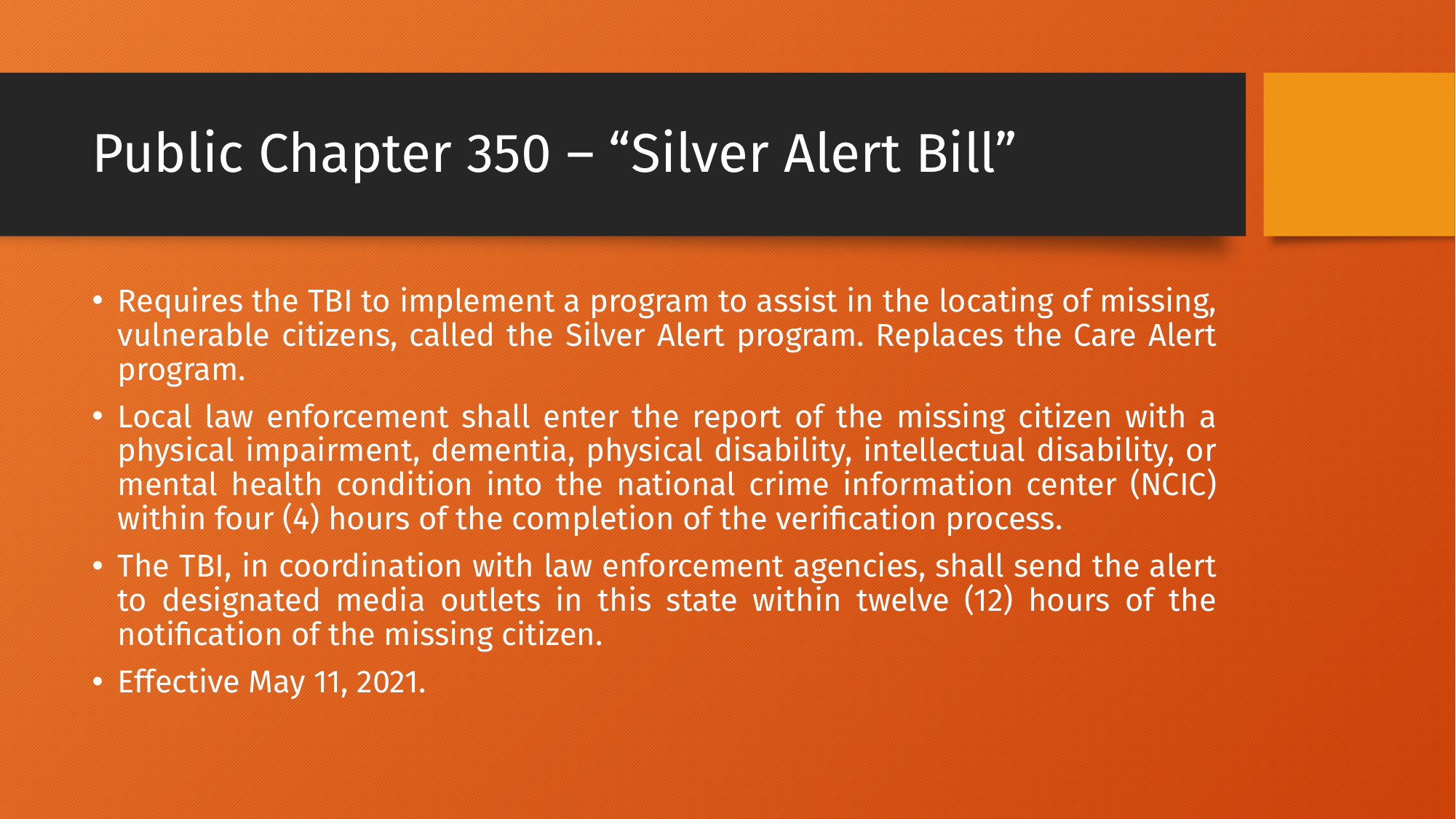

# Public Chapter 350 – “Silver Alert Bill”
Requires the TBI to implement a program to assist in the locating of missing, vulnerable citizens, called the Silver Alert program. Replaces the Care Alert program.
Local law enforcement shall enter the report of the missing citizen with a physical impairment, dementia, physical disability, intellectual disability, or mental health condition into the national crime information center (NCIC) within four (4) hours of the completion of the verification process.
The TBI, in coordination with law enforcement agencies, shall send the alert to designated media outlets in this state within twelve (12) hours of the notification of the missing citizen.
Effective May 11, 2021.